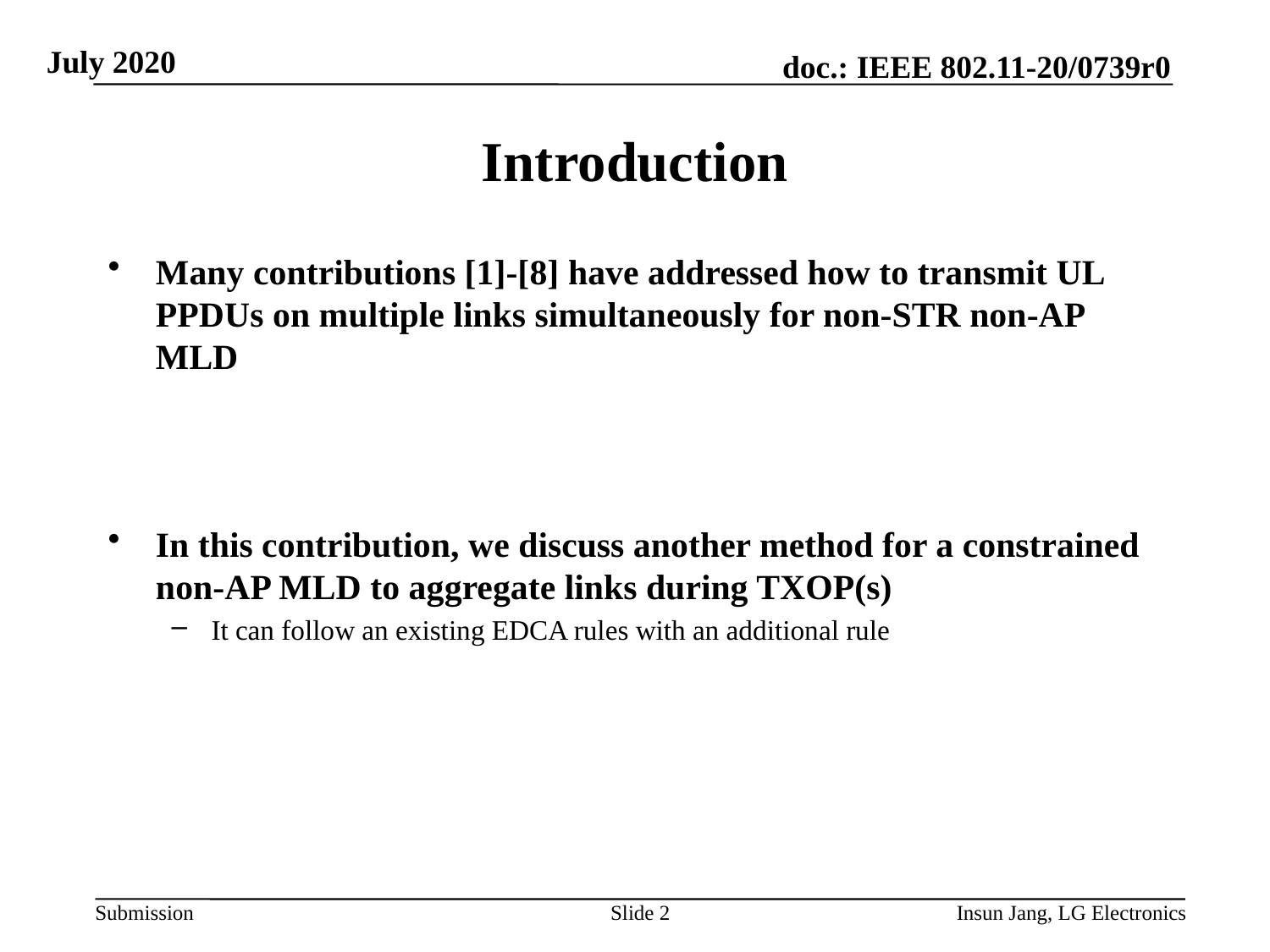

# Introduction
Many contributions [1]-[8] have addressed how to transmit UL PPDUs on multiple links simultaneously for non-STR non-AP MLD

In this contribution, we discuss another method for a constrained non-AP MLD to aggregate links during TXOP(s)
It can follow an existing EDCA rules with an additional rule
Slide 2
Insun Jang, LG Electronics